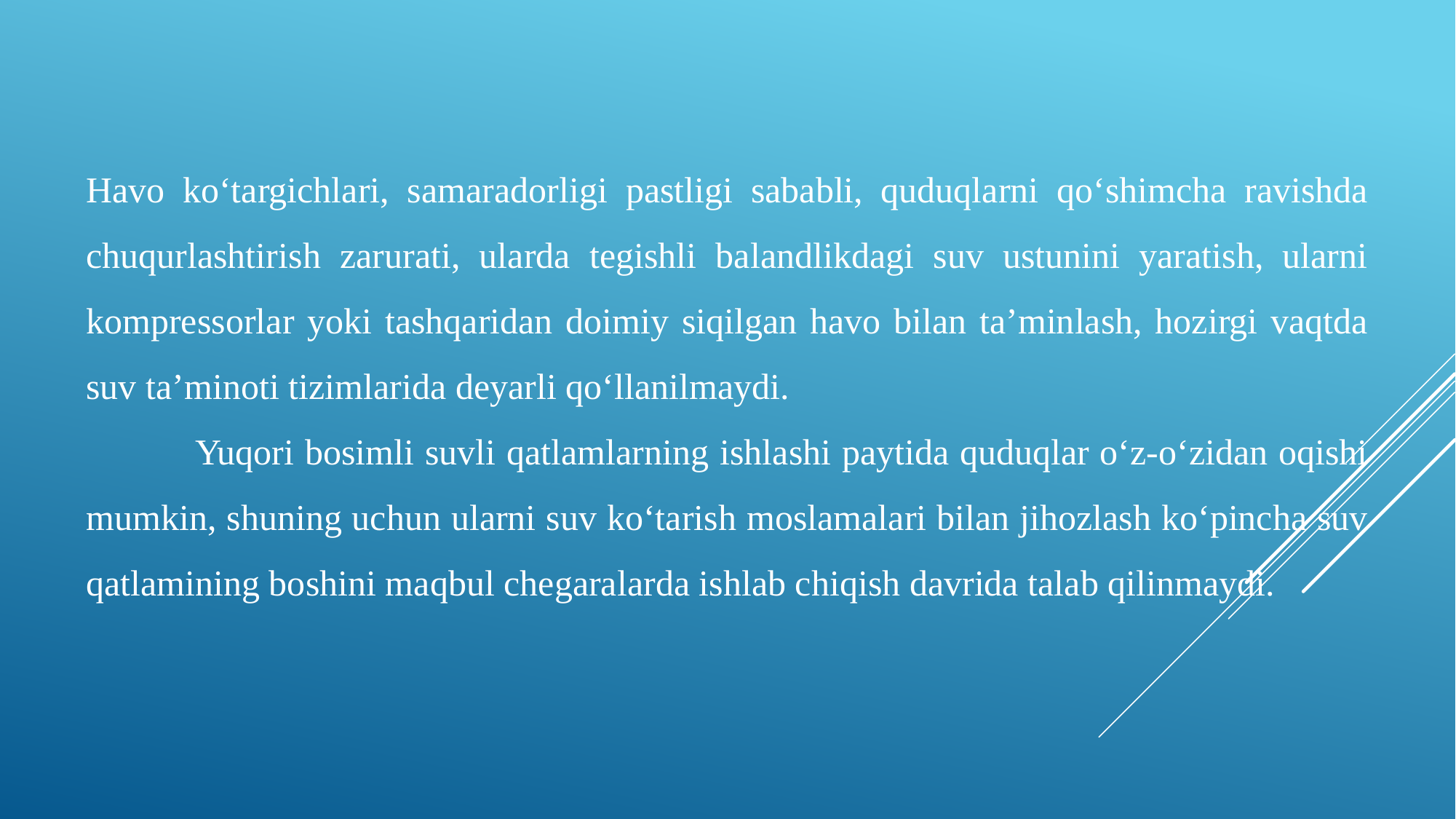

Havo ko‘targichlari, samaradorligi pastligi sababli, quduqlarni qo‘shimcha ravishda chuqurlashtirish zarurati, ularda tegishli balandlikdagi suv ustunini yaratish, ularni kompressorlar yoki tashqaridan doimiy siqilgan havo bilan ta’minlash, hozirgi vaqtda suv ta’minoti tizimlarida deyarli qo‘llanilmaydi.
	Yuqori bosimli suvli qatlamlarning ishlashi paytida quduqlar o‘z-o‘zidan oqishi mumkin, shuning uchun ularni suv ko‘tarish moslamalari bilan jihozlash ko‘pincha suv qatlamining boshini maqbul chegaralarda ishlab chiqish davrida talab qilinmaydi.